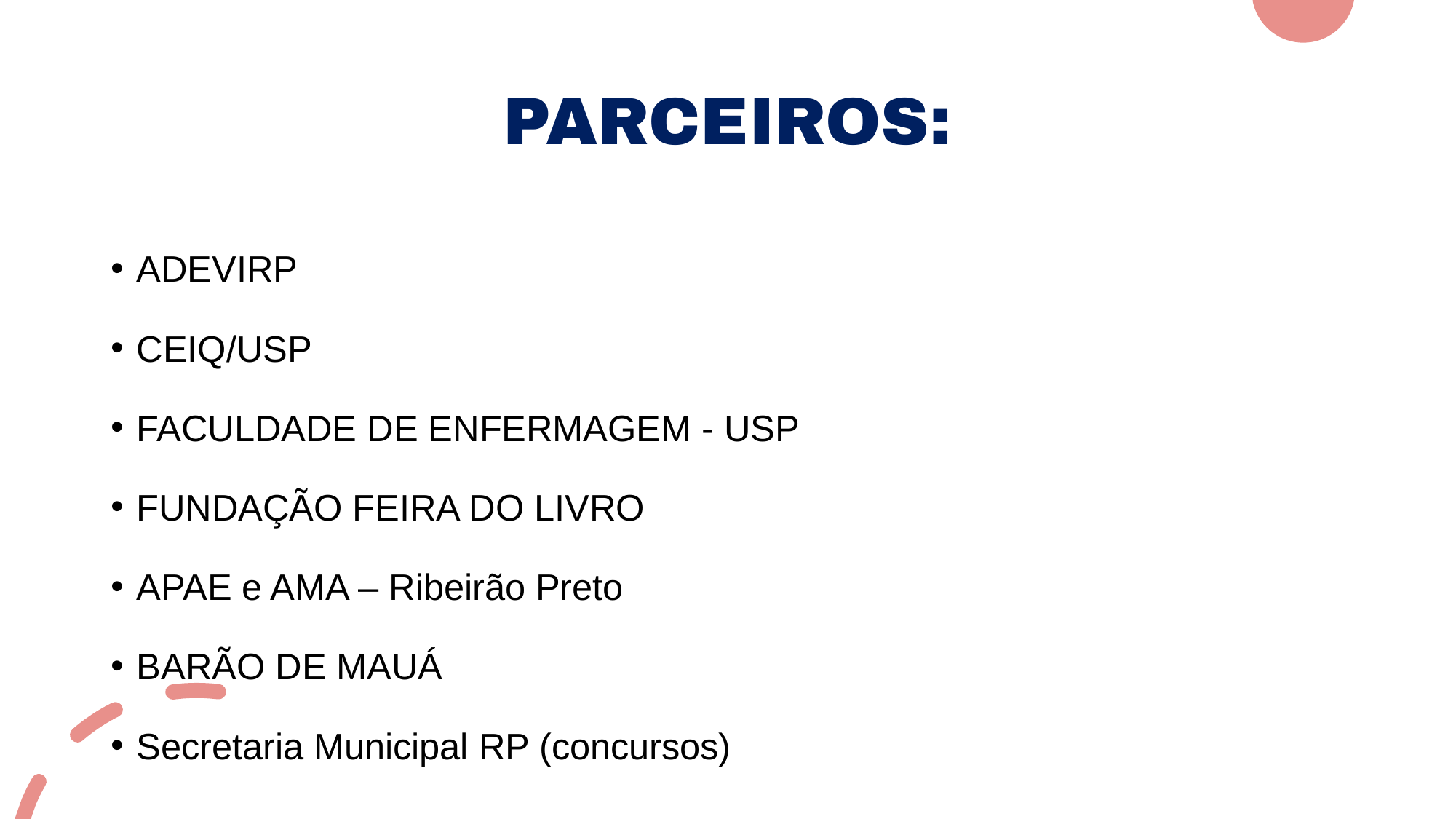

# PARCEIROS:
ADEVIRP
CEIQ/USP
FACULDADE DE ENFERMAGEM - USP
FUNDAÇÃO FEIRA DO LIVRO
APAE e AMA – Ribeirão Preto
BARÃO DE MAUÁ
Secretaria Municipal RP (concursos)